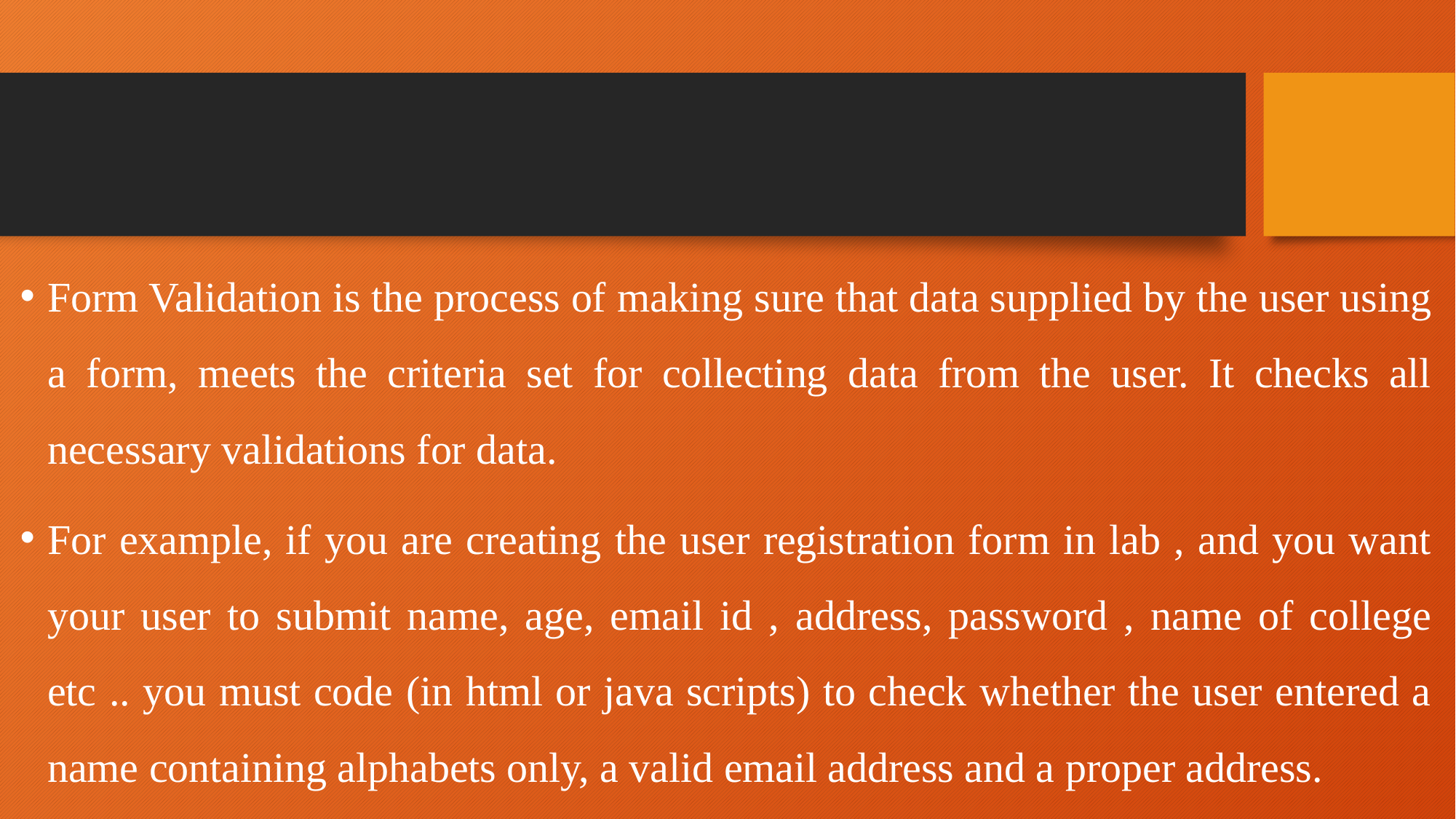

#
Form Validation is the process of making sure that data supplied by the user using a form, meets the criteria set for collecting data from the user. It checks all necessary validations for data.
For example, if you are creating the user registration form in lab , and you want your user to submit name, age, email id , address, password , name of college etc .. you must code (in html or java scripts) to check whether the user entered a name containing alphabets only, a valid email address and a proper address.